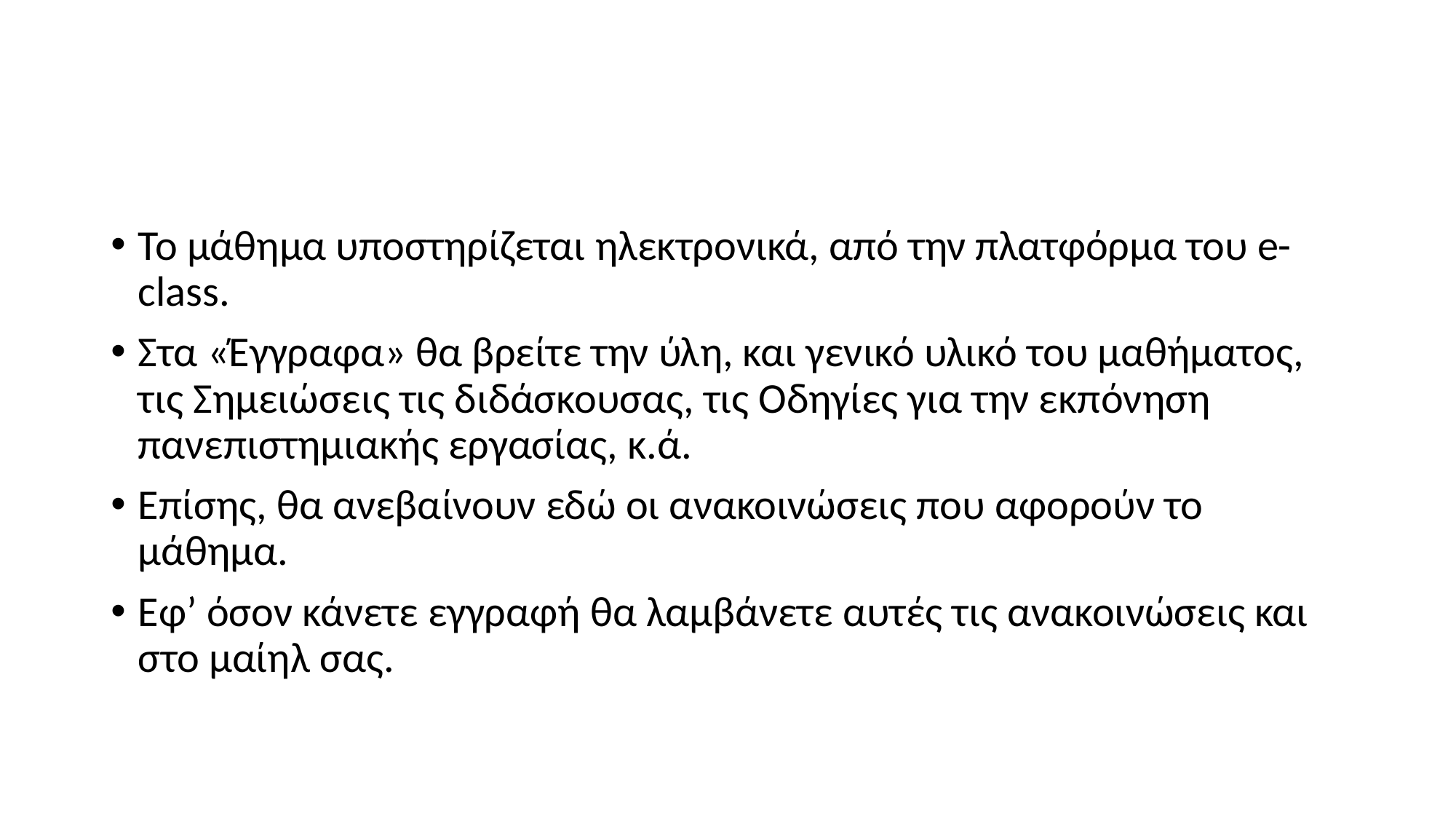

#
Το μάθημα υποστηρίζεται ηλεκτρονικά, από την πλατφόρμα του e-class.
Στα «Έγγραφα» θα βρείτε την ύλη, και γενικό υλικό του μαθήματος, τις Σημειώσεις τις διδάσκουσας, τις Οδηγίες για την εκπόνηση πανεπιστημιακής εργασίας, κ.ά.
Επίσης, θα ανεβαίνουν εδώ οι ανακοινώσεις που αφορούν το μάθημα.
Εφ’ όσον κάνετε εγγραφή θα λαμβάνετε αυτές τις ανακοινώσεις και στο μαίηλ σας.